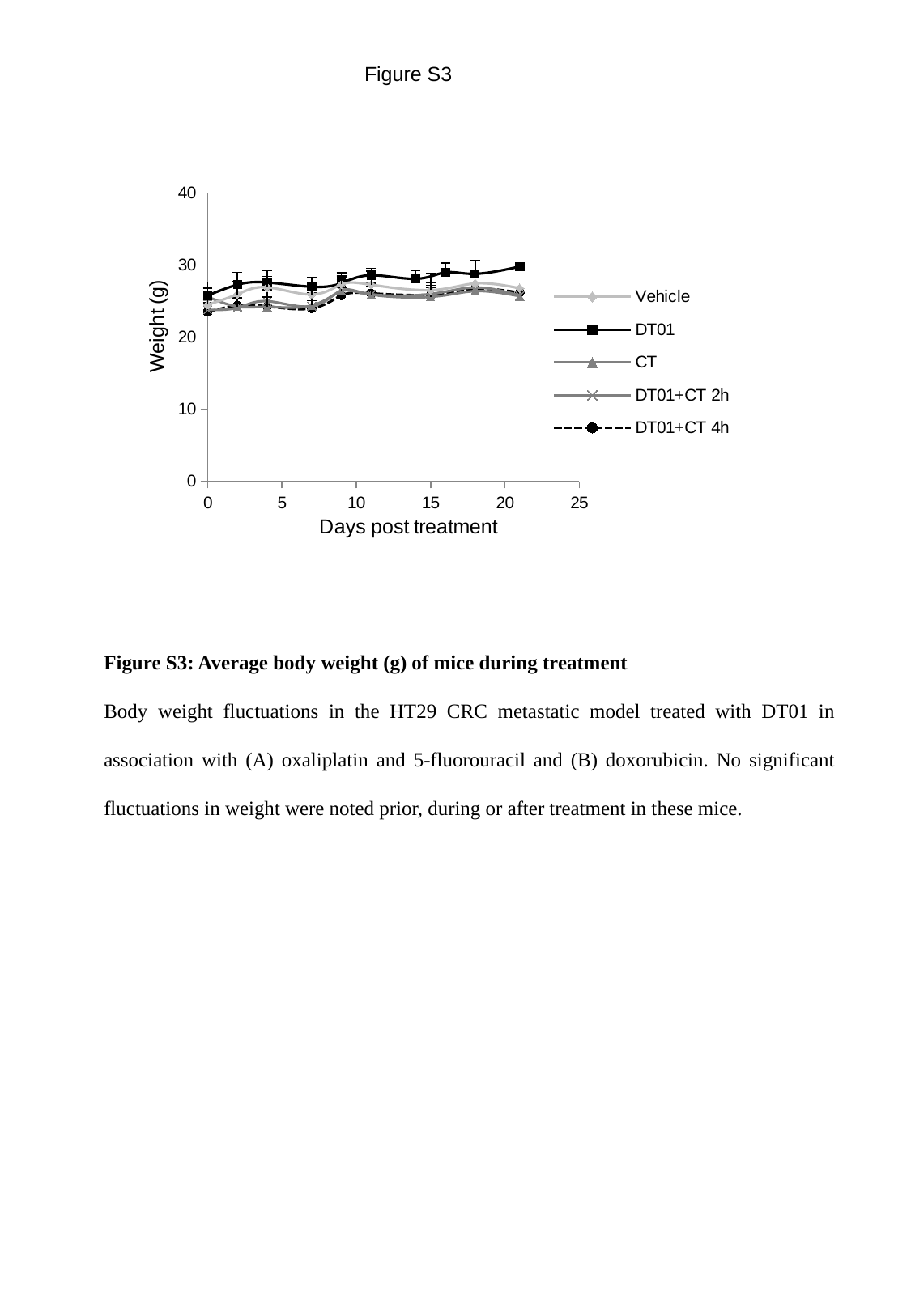

Figure S3

### Chart

| Category | Vehicle | DT01 | CT | DT01+CT 2h | DT01+CT 4h |
|---|---|---|---|---|---|
Figure S3: Average body weight (g) of mice during treatment
Body weight fluctuations in the HT29 CRC metastatic model treated with DT01 in association with (A) oxaliplatin and 5-fluorouracil and (B) doxorubicin. No significant fluctuations in weight were noted prior, during or after treatment in these mice.